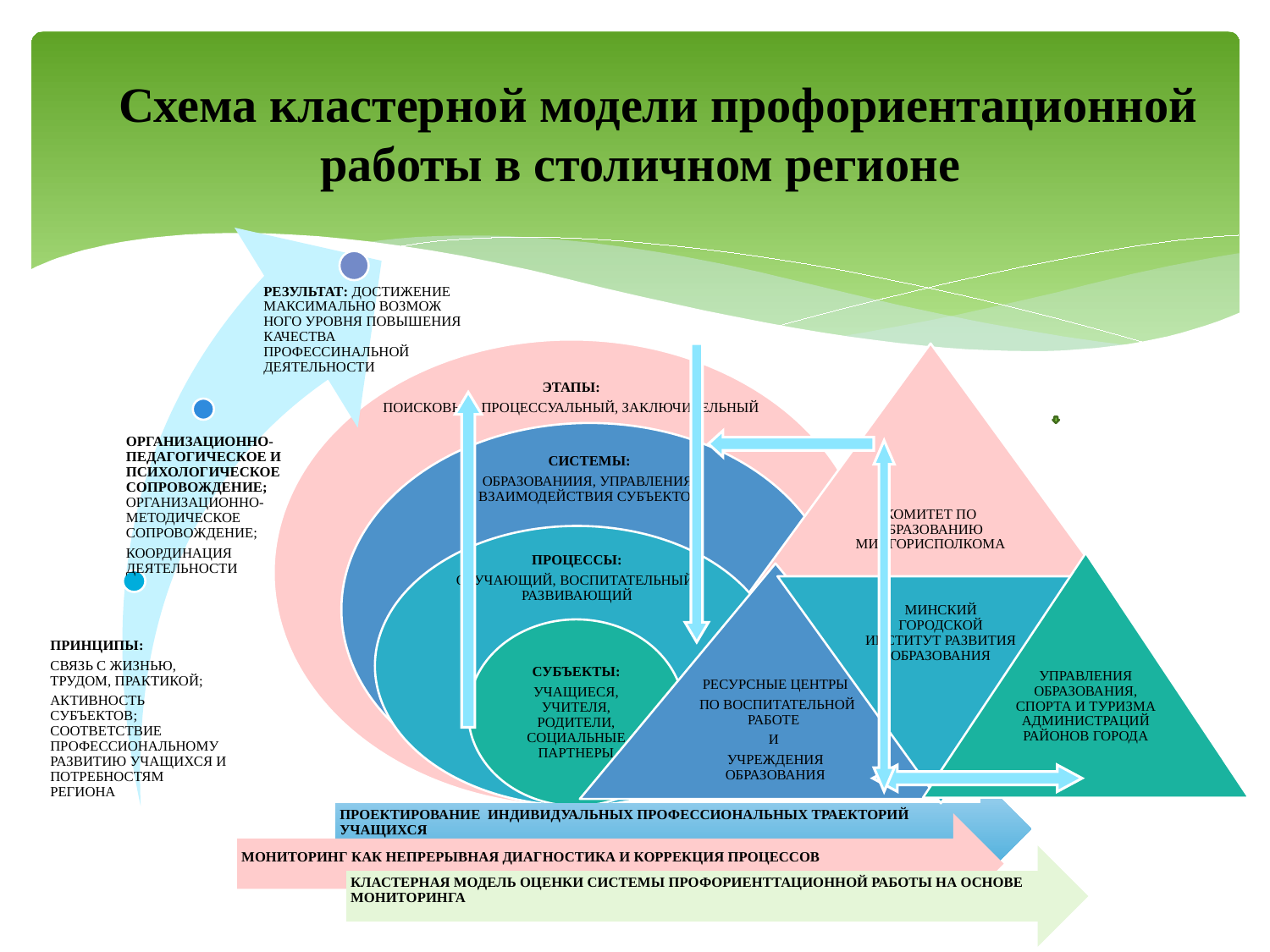

Схема кластерной модели профориентационной работы в столичном регионе

ПРИНЦИПЫ:
СВЯЗЬ С ЖИЗНЬЮ, ТРУДОМ, ПРАКТИКОЙ;
АКТИВНОСТЬ СУБЪЕКТОВ; СООТВЕТСТВИЕ ПРОФЕССИОНАЛЬНОМУ РАЗВИТИЮ УЧАЩИХСЯ И ПОТРЕБНОСТЯМ РЕГИОНА
ОРГАНИЗАЦИОННО-ПЕДАГОГИЧЕСКОЕ И ПСИХОЛОГИЧЕСКОЕ СОПРОВОЖДЕНИЕ; ОРГАНИЗАЦИОННО-МЕТОДИЧЕСКОЕ СОПРОВОЖДЕНИЕ;
КООРДИНАЦИЯ ДЕЯТЕЛЬНОСТИ
РЕЗУЛЬТАТ: ДОСТИЖЕНИЕ МАКСИМАЛЬНО ВОЗМОЖ НОГО УРОВНЯ ПОВЫШЕНИЯ КАЧЕСТВА ПРОФЕССИНАЛЬНОЙ ДЕЯТЕЛЬНОСТИ

ЭТАПЫ:
ПОИСКОВЫЙ, ПРОЦЕССУАЛЬНЫЙ, ЗАКЛЮЧИТЕЛЬНЫЙ
СИСТЕМЫ:
ОБРАЗОВАНИИЯ, УПРАВЛЕНИЯ, ВЗАИМОДЕЙСТВИЯ СУБЪЕКТОВ
ПРОЦЕССЫ:
ОБУЧАЮЩИЙ, ВОСПИТАТЕЛЬНЫЙ, РАЗВИВАЮЩИЙ
СУБЪЕКТЫ:
УЧАЩИЕСЯ, УЧИТЕЛЯ, РОДИТЕЛИ, СОЦИАЛЬНЫЕ ПАРТНЕРЫ
КОМИТЕТ ПО ОБРАЗОВАНИЮ МИНГОРИСПОЛКОМА
РЕСУРСНЫЕ ЦЕНТРЫ
 ПО ВОСПИТАТЕЛЬНОЙ РАБОТЕ
и
учреждения образования

МИНСКИЙ ГОРОДСКОЙ ИНСТИТУТ РАЗВИТИЯ ОБРАЗОВАНИЯ
УПРАВЛЕНИЯ ОБРАЗОВАНИЯ, СПОРТА И ТУРИЗМА АДМИНИСТРАЦИЙ РАЙОНОВ ГОРОДА

ПРОЕКТИРОВАНИЕ  ИНДИВИДУАЛЬНЫХ ПРОФЕССИОНАЛЬНЫХ ТРАЕКТОРИЙ УЧАЩИХСЯ
МОНИТОРИНГ КАК НЕПРЕРЫВНАЯ ДИАГНОСТИКА И КОРРЕКЦИЯ ПРОЦЕССОВ
КЛАСТЕРНАЯ МОДЕЛЬ ОЦЕНКИ СИСТЕМЫ ПРОФОРИЕНТТАЦИОННОЙ РАБОТЫ НА ОСНОВЕ МОНИТОРИНГА